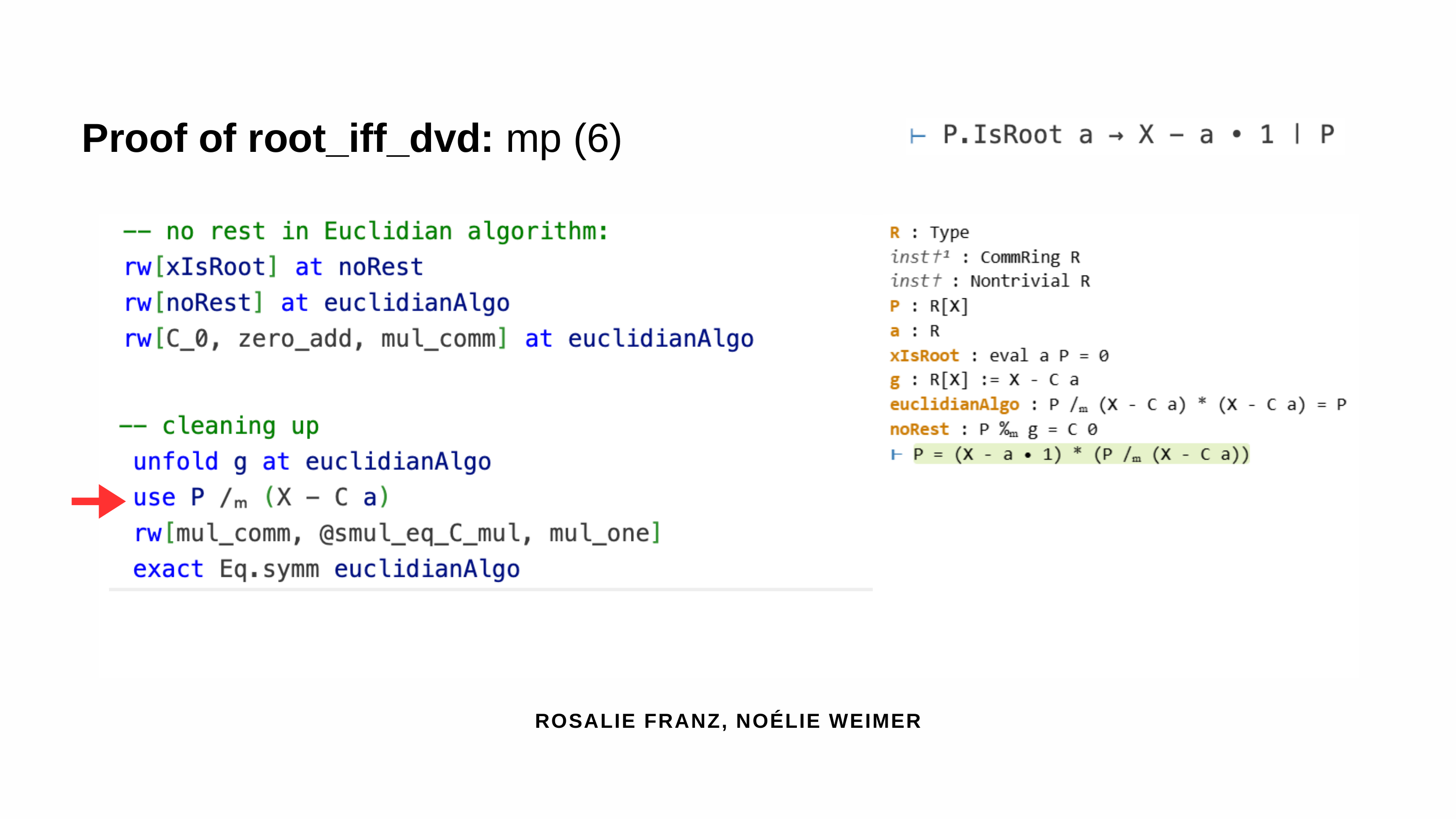

Proof of root_iff_dvd: mp (6)

ROSALIE FRANZ, NOÉLIE WEIMER